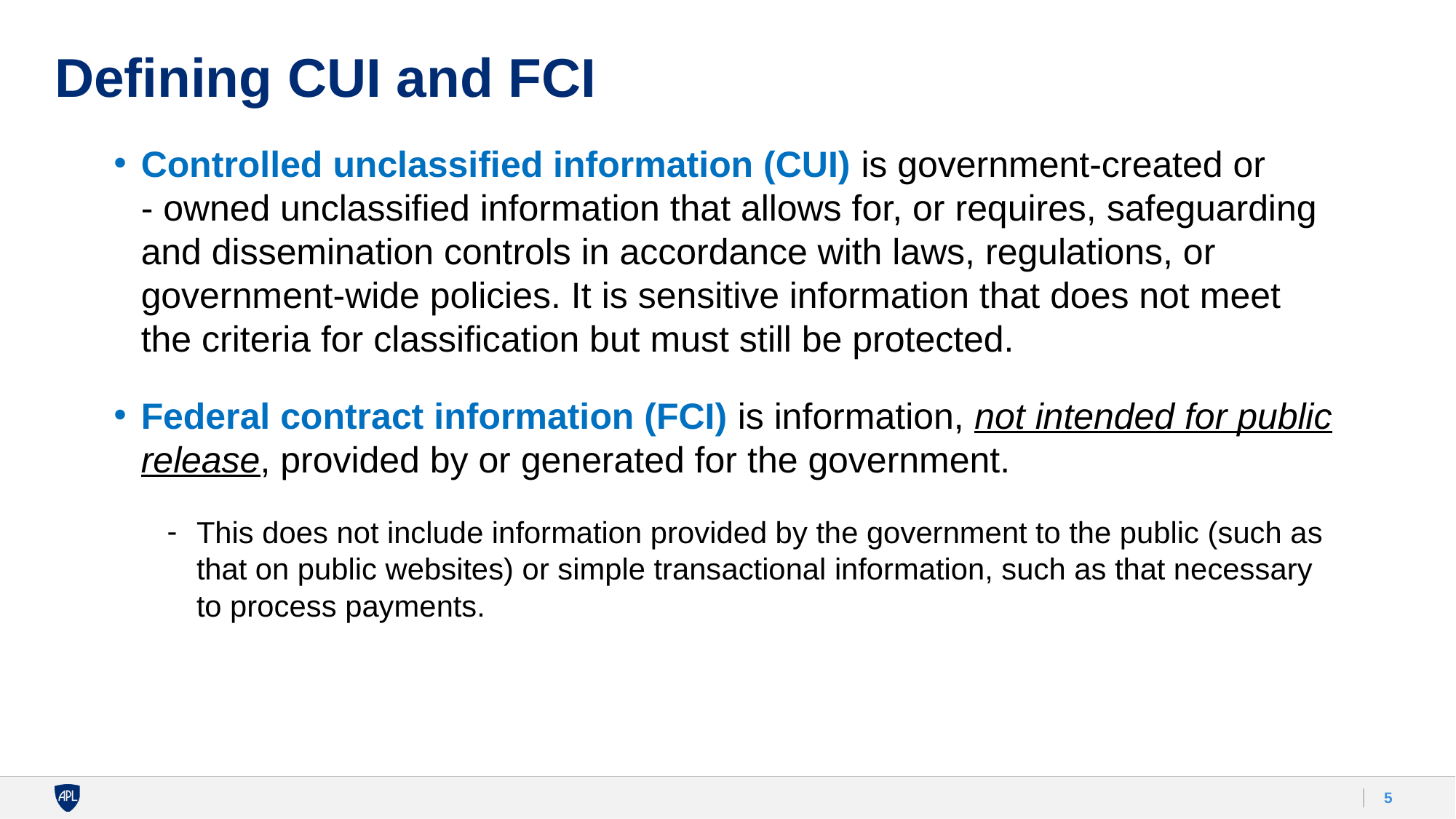

# Defining CUI and FCI
Controlled unclassified information (CUI) is government-created or
- owned unclassified information that allows for, or requires, safeguarding and dissemination controls in accordance with laws, regulations, or government-wide policies. It is sensitive information that does not meet the criteria for classification but must still be protected.
Federal contract information (FCI) is information, not intended for public release, provided by or generated for the government.
This does not include information provided by the government to the public (such as that on public websites) or simple transactional information, such as that necessary to process payments.

5